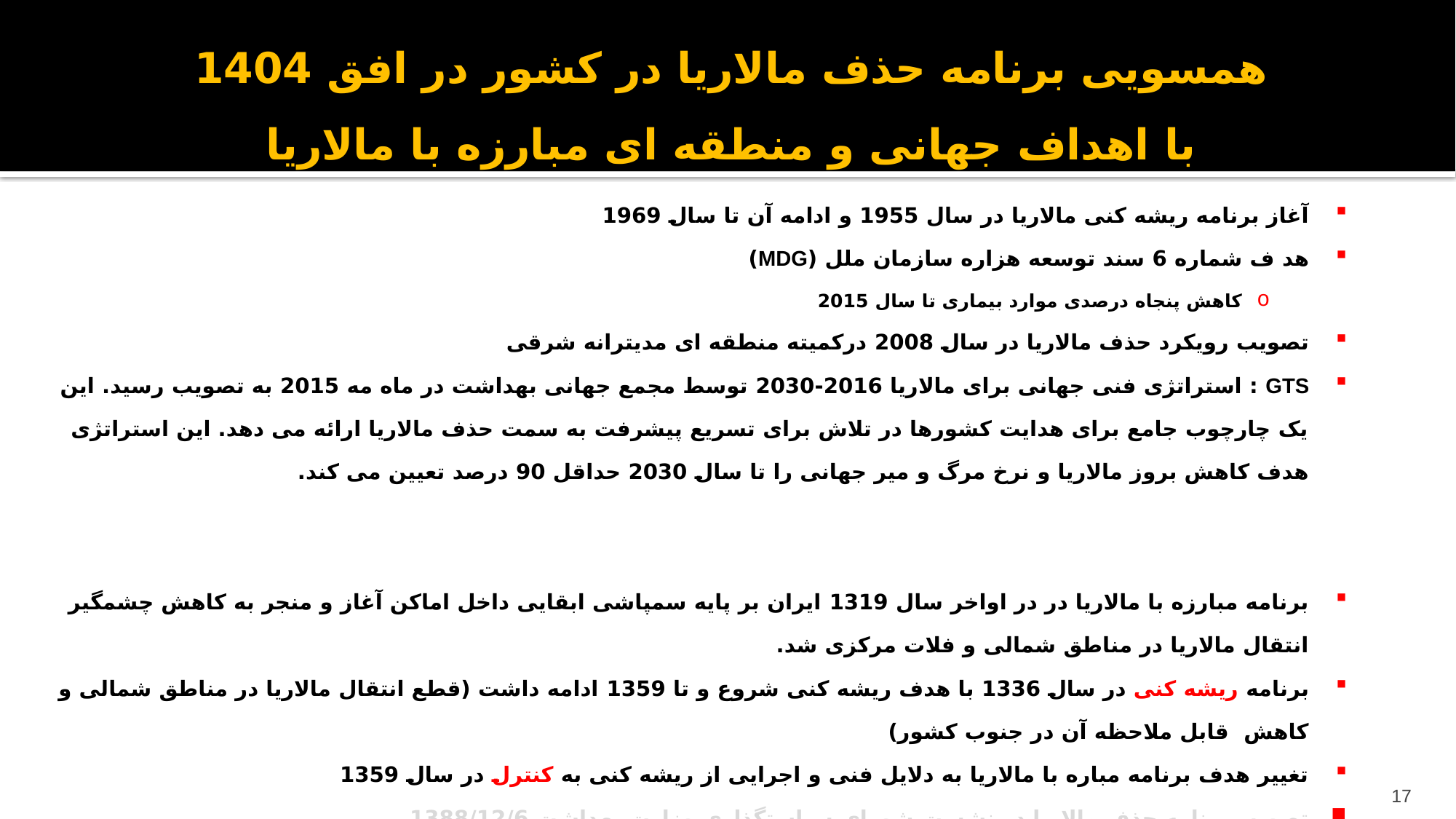

# همسویی برنامه حذف مالاريا در کشور در افق 1404 با اهداف جهانی و منطقه ای مبارزه با مالاریا
آغاز برنامه ریشه کنی مالاریا در سال 1955 و ادامه آن تا سال 1969
هد ف شماره 6 سند توسعه هزاره سازمان ملل (MDG)
کاهش پنجاه درصدی موارد بیماری تا سال 2015
تصویب رویکرد حذف مالاریا در سال 2008 درکمیته منطقه ای مدیترانه شرقی
GTS : استراتژی فنی جهانی برای مالاریا 2016-2030 توسط مجمع جهانی بهداشت در ماه مه 2015 به تصویب رسید. این یک چارچوب جامع برای هدایت کشورها در تلاش برای تسریع پیشرفت به سمت حذف مالاریا ارائه می دهد. این استراتژی هدف کاهش بروز مالاریا و نرخ مرگ و میر جهانی را تا سال 2030 حداقل 90 درصد تعیین می کند.

برنامه مبارزه با مالاریا در در اواخر سال 1319 ایران بر پایه سمپاشی ابقایی داخل اماکن آغاز و منجر به کاهش چشمگیر انتقال مالاریا در مناطق شمالی و فلات مرکزی شد.
برنامه ریشه کنی در سال 1336 با هدف ریشه کنی شروع و تا 1359 ادامه داشت (قطع انتقال مالاریا در مناطق شمالی و کاهش  قابل ملاحظه آن در جنوب کشور)
تغییر هدف برنامه مباره با مالاریا به دلایل فنی و اجرایی از ریشه کنی به کنترل در سال 1359
تصويب برنامه حذف مالاريا در نشست شوراي سياستگذاري وزارت بهداشت 1388/12/6
تصويب برنامه حذف مالاريا در جلسه شوراي عالي سلامت 1389/2/1
17